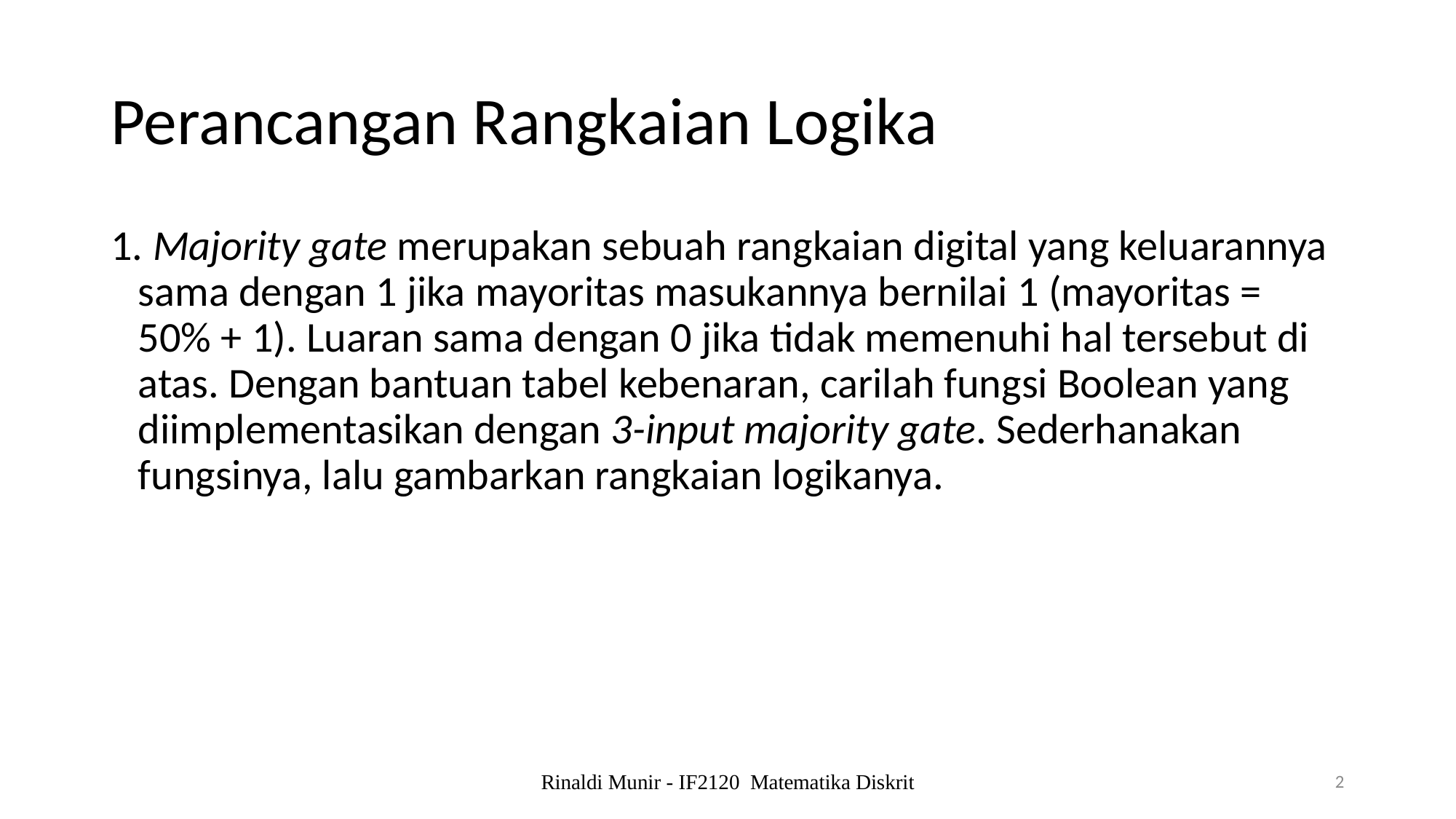

# Perancangan Rangkaian Logika
1. Majority gate merupakan sebuah rangkaian digital yang keluarannya sama dengan 1 jika mayoritas masukannya bernilai 1 (mayoritas = 50% + 1). Luaran sama dengan 0 jika tidak memenuhi hal tersebut di atas. Dengan bantuan tabel kebenaran, carilah fungsi Boolean yang diimplementasikan dengan 3-input majority gate. Sederhanakan fungsinya, lalu gambarkan rangkaian logikanya.

Rinaldi Munir - IF2120  Matematika Diskrit
2